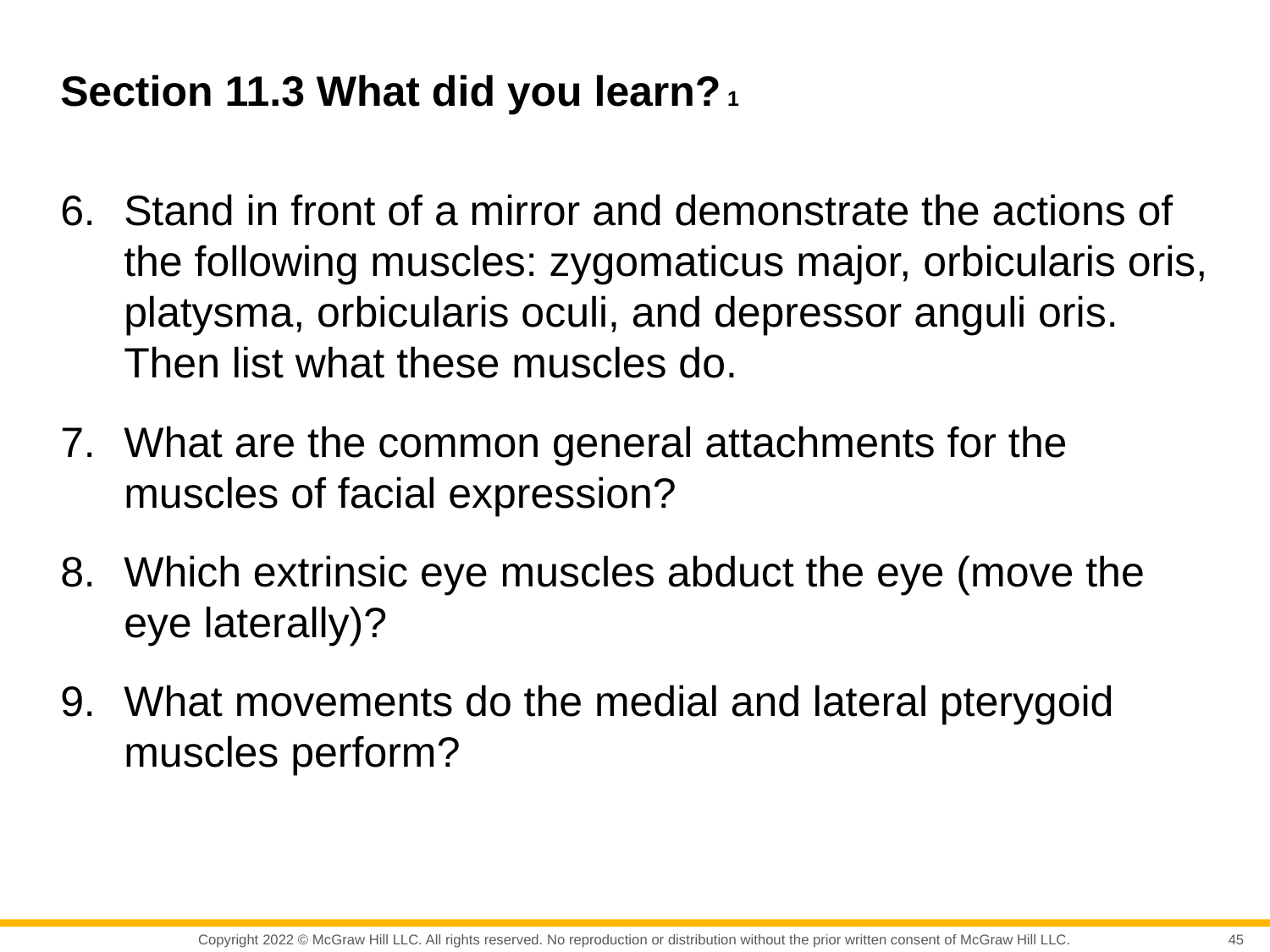

# Section 11.3 What did you learn? 1
Stand in front of a mirror and demonstrate the actions of the following muscles: zygomaticus major, orbicularis oris, platysma, orbicularis oculi, and depressor anguli oris. Then list what these muscles do.
What are the common general attachments for the muscles of facial expression?
Which extrinsic eye muscles abduct the eye (move the eye laterally)?
What movements do the medial and lateral pterygoid muscles perform?
45